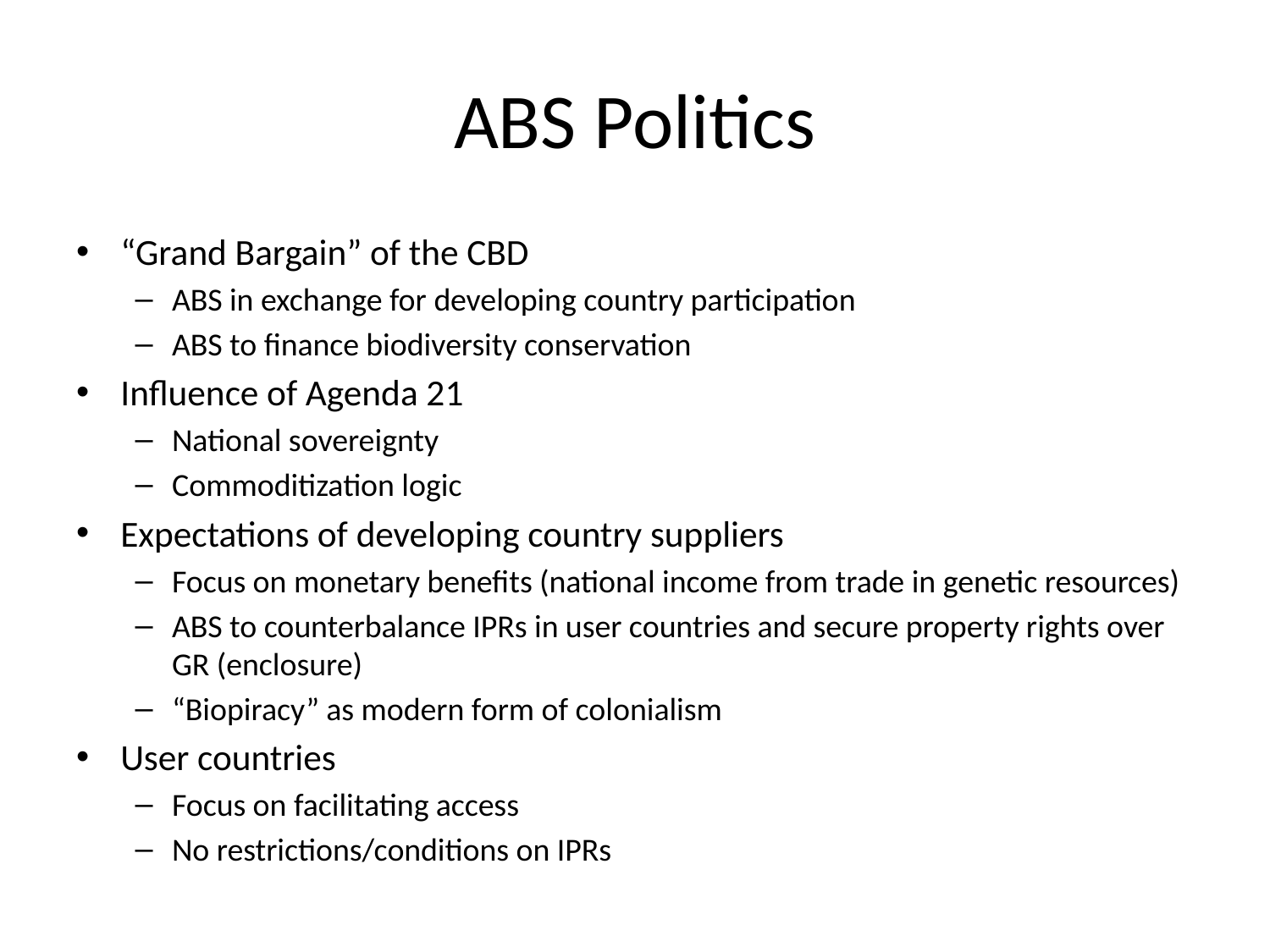

# ABS Politics
“Grand Bargain” of the CBD
ABS in exchange for developing country participation
ABS to finance biodiversity conservation
Influence of Agenda 21
National sovereignty
Commoditization logic
Expectations of developing country suppliers
Focus on monetary benefits (national income from trade in genetic resources)
ABS to counterbalance IPRs in user countries and secure property rights over GR (enclosure)
“Biopiracy” as modern form of colonialism
User countries
Focus on facilitating access
No restrictions/conditions on IPRs